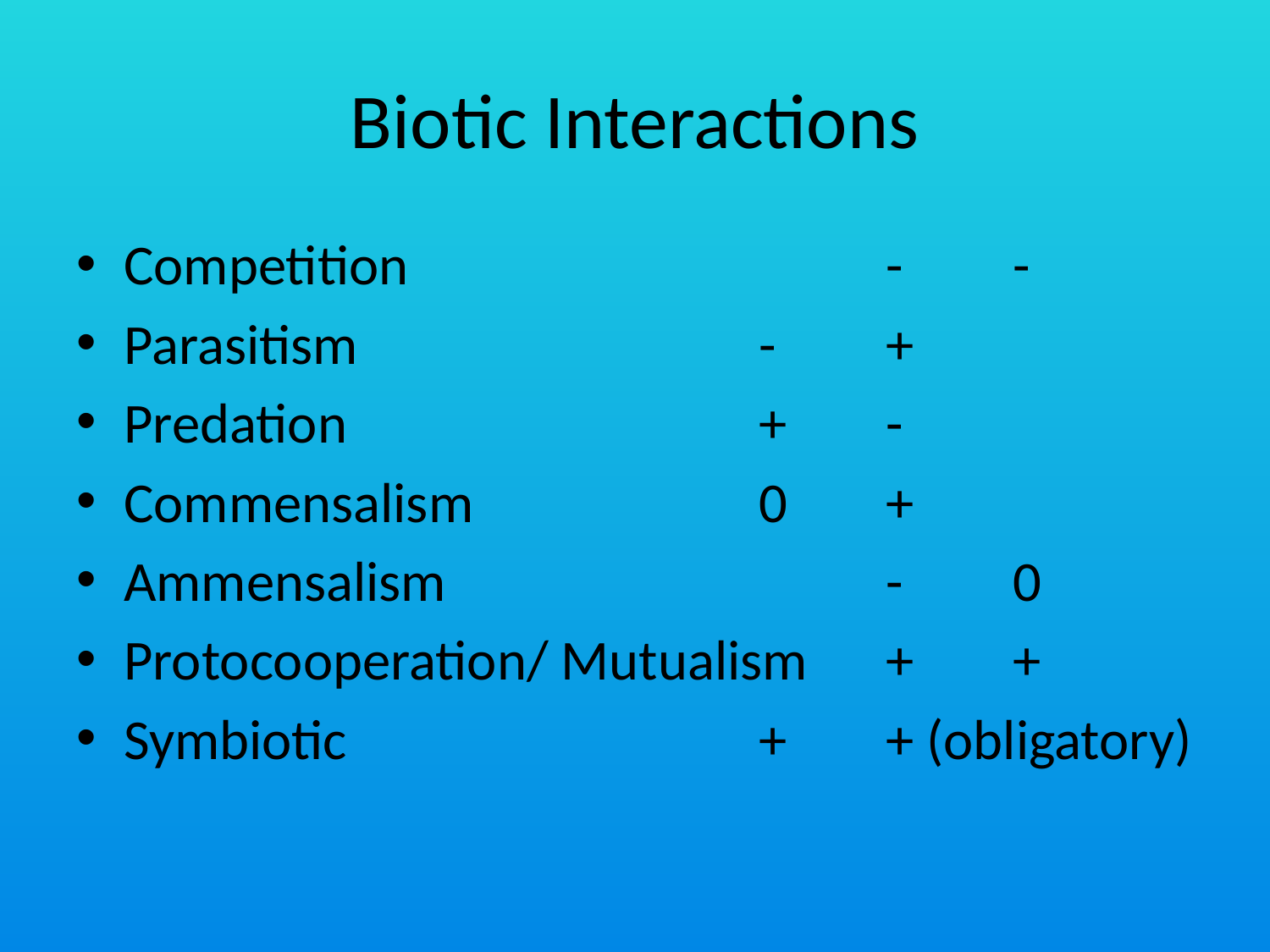

# Biotic Interactions
Competition				-	-
Parasitism				-	+
Predation				+	-
Commensalism			0	+
Ammensalism				-	0
Protocooperation/ Mutualism	+	+
Symbiotic				+	+ (obligatory)